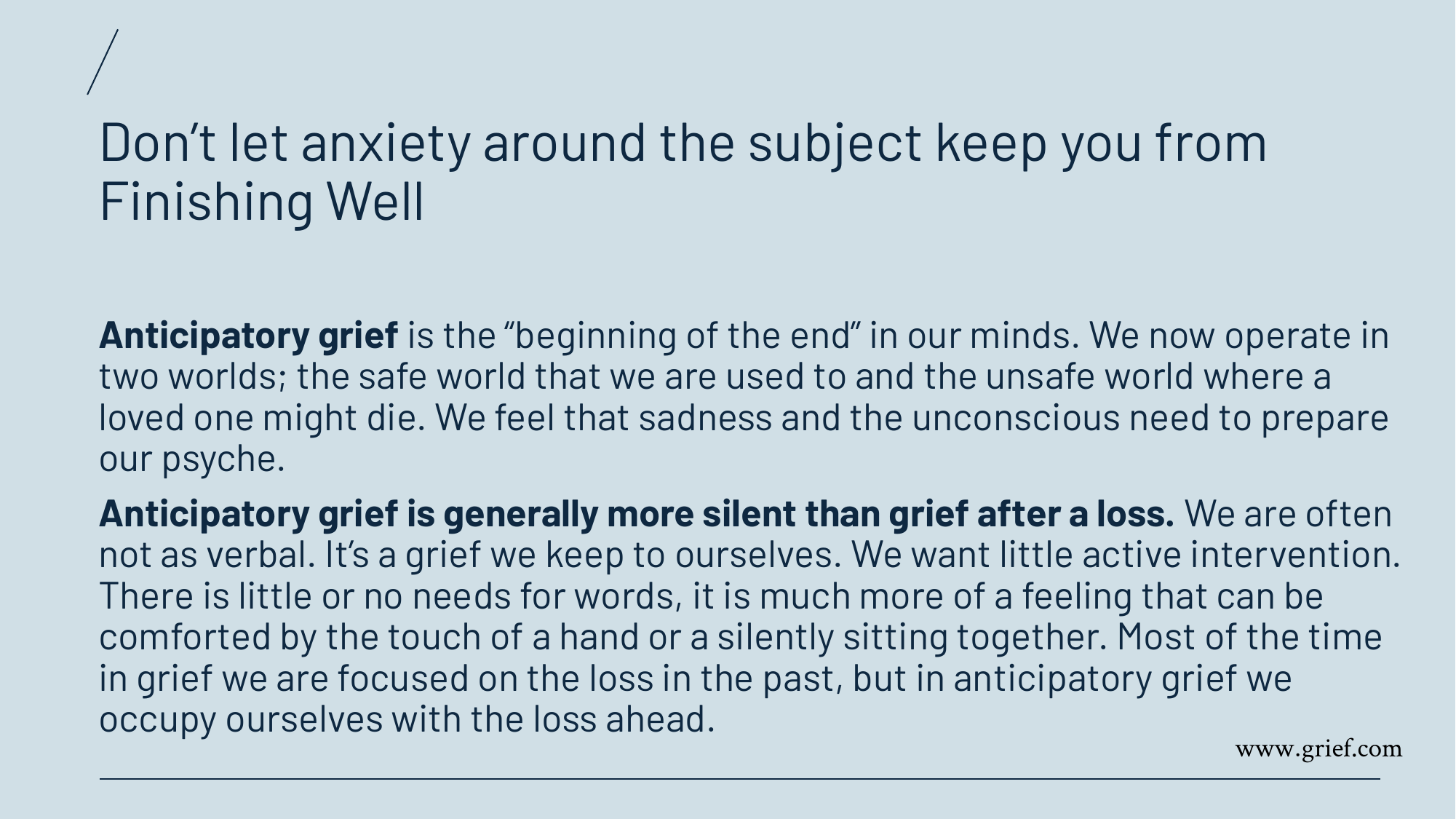

# Don’t let anxiety around the subject keep you from Finishing Well
Anticipatory grief is the “beginning of the end” in our minds. We now operate in two worlds; the safe world that we are used to and the unsafe world where a loved one might die. We feel that sadness and the unconscious need to prepare our psyche.
Anticipatory grief is generally more silent than grief after a loss. We are often not as verbal. It’s a grief we keep to ourselves. We want little active intervention. There is little or no needs for words, it is much more of a feeling that can be comforted by the touch of a hand or a silently sitting together. Most of the time in grief we are focused on the loss in the past, but in anticipatory grief we occupy ourselves with the loss ahead.

www.grief.com